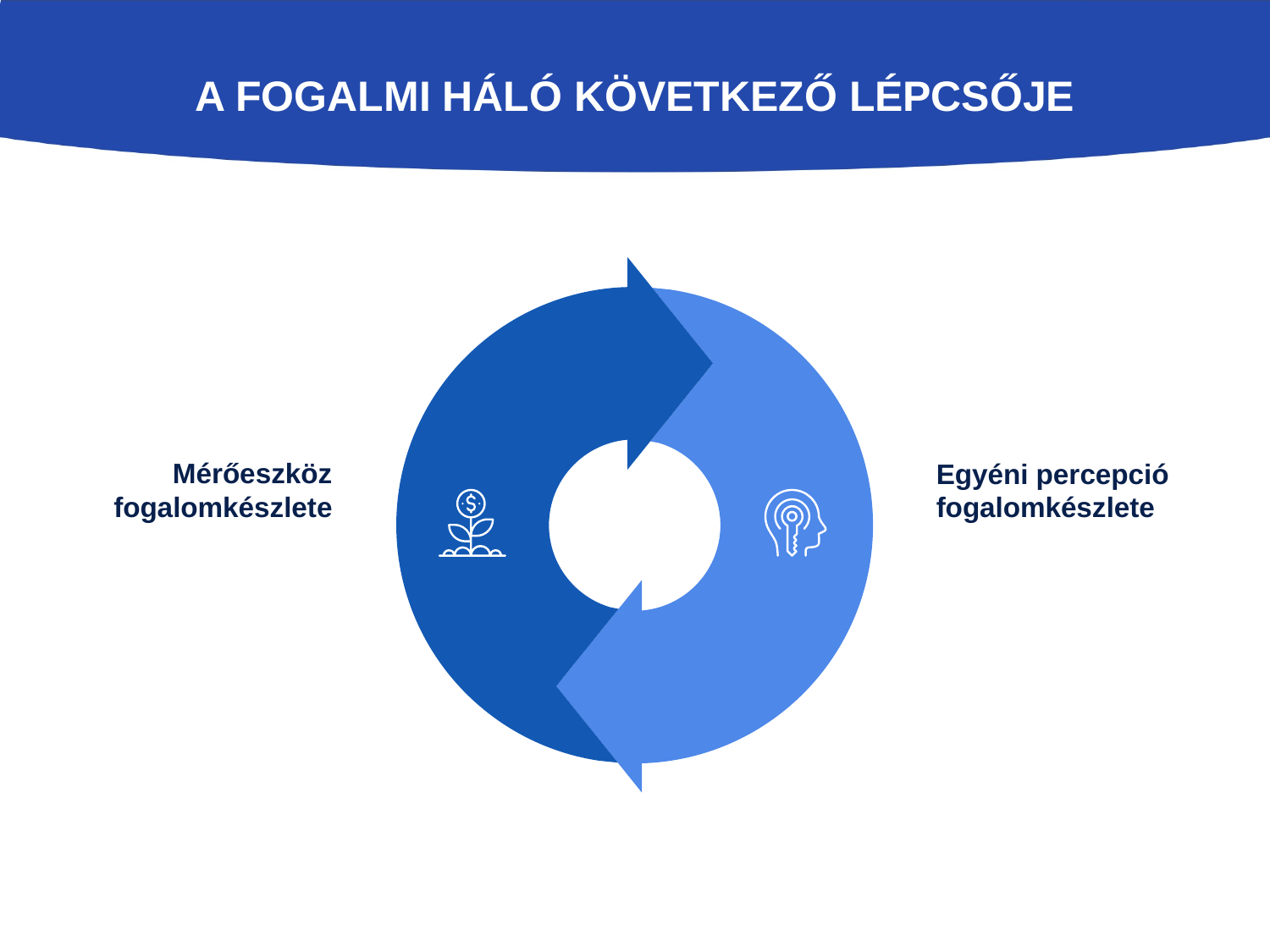

# A fogalmi háló következő lépcsője

Mérőeszköz fogalomkészlete
Egyéni percepció
fogalomkészlete